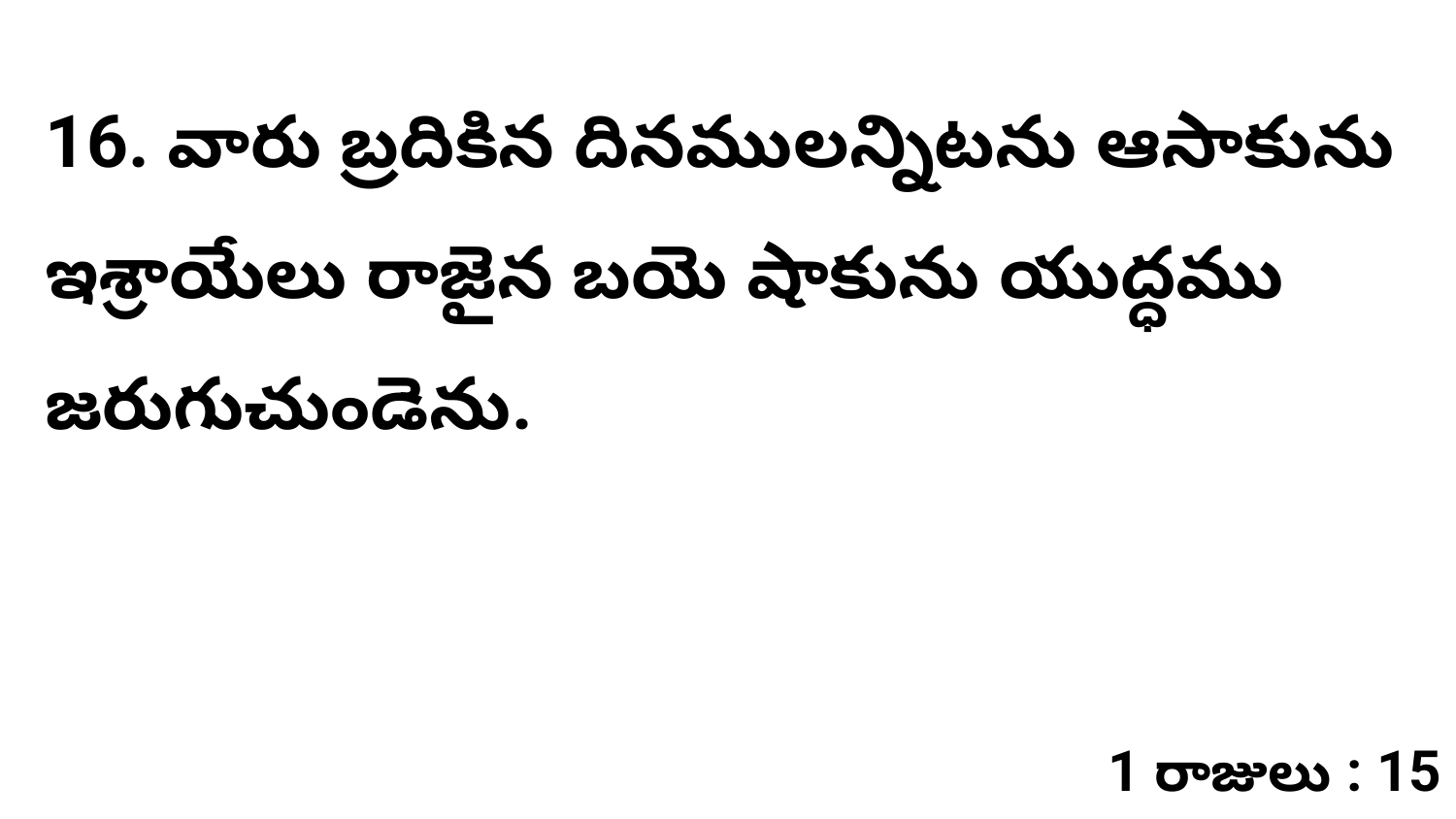

16. వారు బ్రదికిన దినములన్నిటను ఆసాకును ఇశ్రాయేలు రాజైన బయె షాకును యుద్ధము జరుగుచుండెను.
1 రాజులు : 15